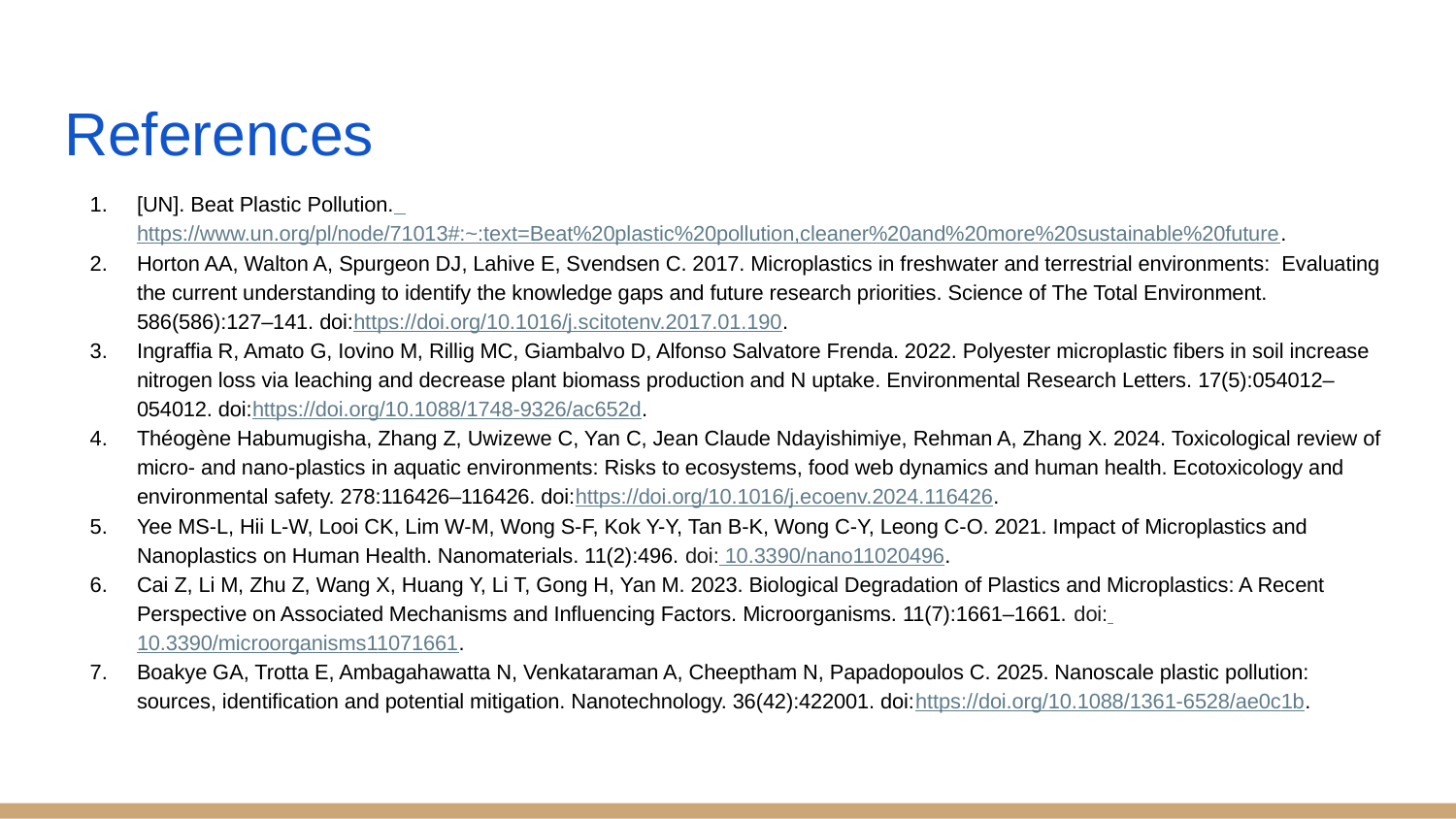

# References
[UN]. Beat Plastic Pollution.  https://www.un.org/pl/node/71013#:~:text=Beat%20plastic%20pollution,cleaner%20and%20more%20sustainable%20future.
Horton AA, Walton A, Spurgeon DJ, Lahive E, Svendsen C. 2017. Microplastics in freshwater and terrestrial environments:  Evaluating the current understanding to identify the knowledge gaps and future research priorities. Science of The Total Environment. 586(586):127–141. doi:https://doi.org/10.1016/j.scitotenv.2017.01.190.
Ingraffia R, Amato G, Iovino M, Rillig MC, Giambalvo D, Alfonso Salvatore Frenda. 2022. Polyester microplastic fibers in soil increase nitrogen loss via leaching and decrease plant biomass production and N uptake. Environmental Research Letters. 17(5):054012–054012. doi:https://doi.org/10.1088/1748-9326/ac652d.
Théogène Habumugisha, Zhang Z, Uwizewe C, Yan C, Jean Claude Ndayishimiye, Rehman A, Zhang X. 2024. Toxicological review of micro- and nano-plastics in aquatic environments: Risks to ecosystems, food web dynamics and human health. Ecotoxicology and environmental safety. 278:116426–116426. doi:https://doi.org/10.1016/j.ecoenv.2024.116426.
Yee MS-L, Hii L-W, Looi CK, Lim W-M, Wong S-F, Kok Y-Y, Tan B-K, Wong C-Y, Leong C-O. 2021. Impact of Microplastics and Nanoplastics on Human Health. Nanomaterials. 11(2):496. doi: 10.3390/nano11020496.
Cai Z, Li M, Zhu Z, Wang X, Huang Y, Li T, Gong H, Yan M. 2023. Biological Degradation of Plastics and Microplastics: A Recent Perspective on Associated Mechanisms and Influencing Factors. Microorganisms. 11(7):1661–1661. doi: 10.3390/microorganisms11071661.
Boakye GA, Trotta E, Ambagahawatta N, Venkataraman A, Cheeptham N, Papadopoulos C. 2025. Nanoscale plastic pollution: sources, identification and potential mitigation. Nanotechnology. 36(42):422001. doi:https://doi.org/10.1088/1361-6528/ae0c1b.